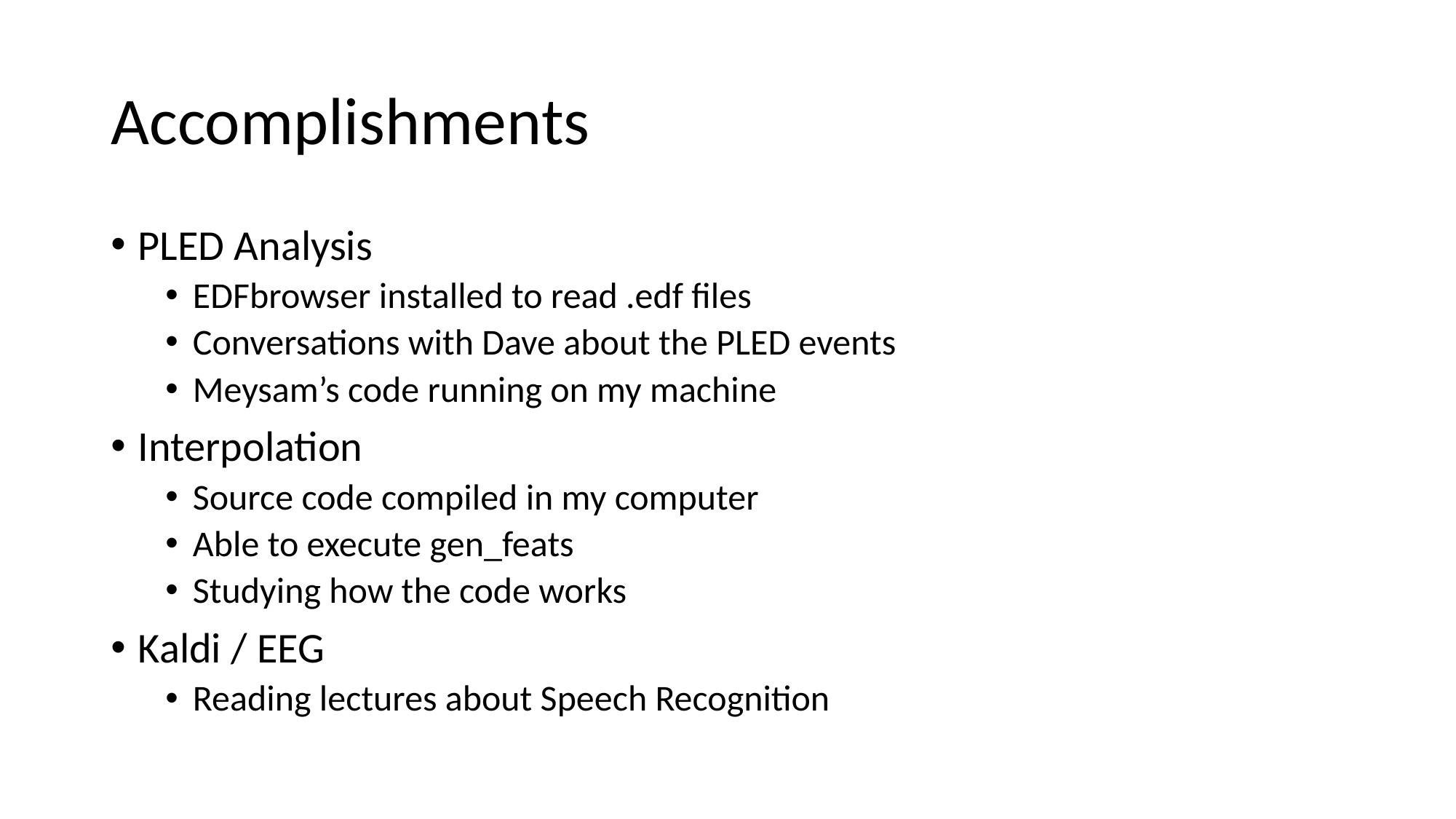

# Accomplishments
PLED Analysis
EDFbrowser installed to read .edf files
Conversations with Dave about the PLED events
Meysam’s code running on my machine
Interpolation
Source code compiled in my computer
Able to execute gen_feats
Studying how the code works
Kaldi / EEG
Reading lectures about Speech Recognition